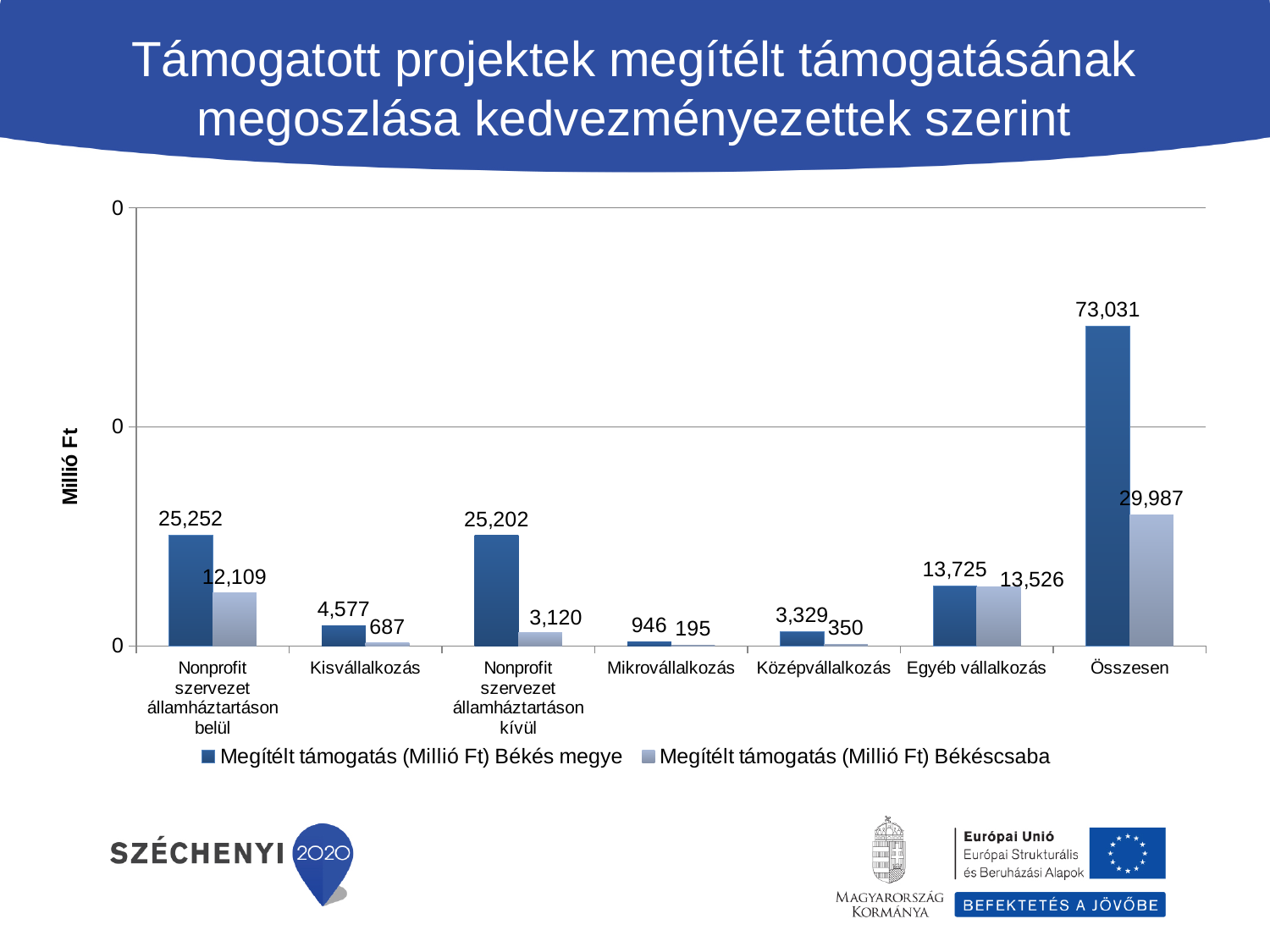

# Támogatott projektek megítélt támogatásának megoszlása kedvezményezettek szerint

### Chart

| Category | Megítélt támogatás (Millió Ft) Békés megye | Megítélt támogatás (Millió Ft) Békéscsaba |
|---|---|---|
| Nonprofit szervezet
államháztartáson belül | 25252.0 | 12109.0 |
| Kisvállalkozás | 4577.0 | 687.0 |
| Nonprofit szervezet
államháztartáson kívül | 25202.0 | 3120.0 |
| Mikrovállalkozás | 946.0 | 195.0 |
| Középvállalkozás | 3329.0 | 350.0 |
| Egyéb vállalkozás | 13725.0 | 13526.0 |
| Összesen | 73031.0 | 29987.0 |